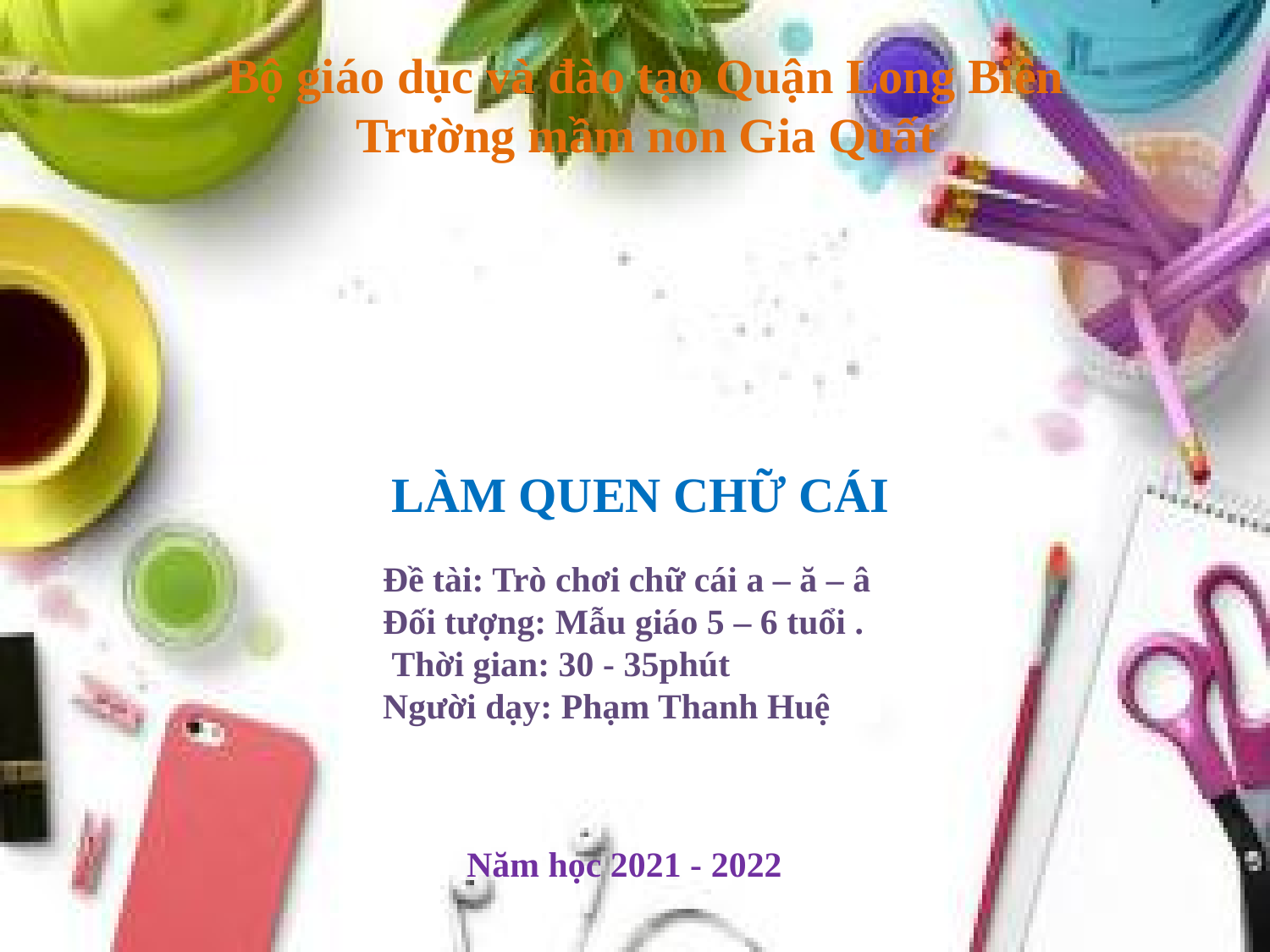

# Bộ giáo dục và đào tạo Quận Long Biên Trường mầm non Gia Quất

LÀM QUEN CHỮ CÁI
Đề tài: Trò chơi chữ cái a – ă – â
Đối tượng: Mẫu giáo 5 – 6 tuổi .
 Thời gian: 30 - 35phút
Người dạy: Phạm Thanh Huệ

Năm học 2021 - 2022